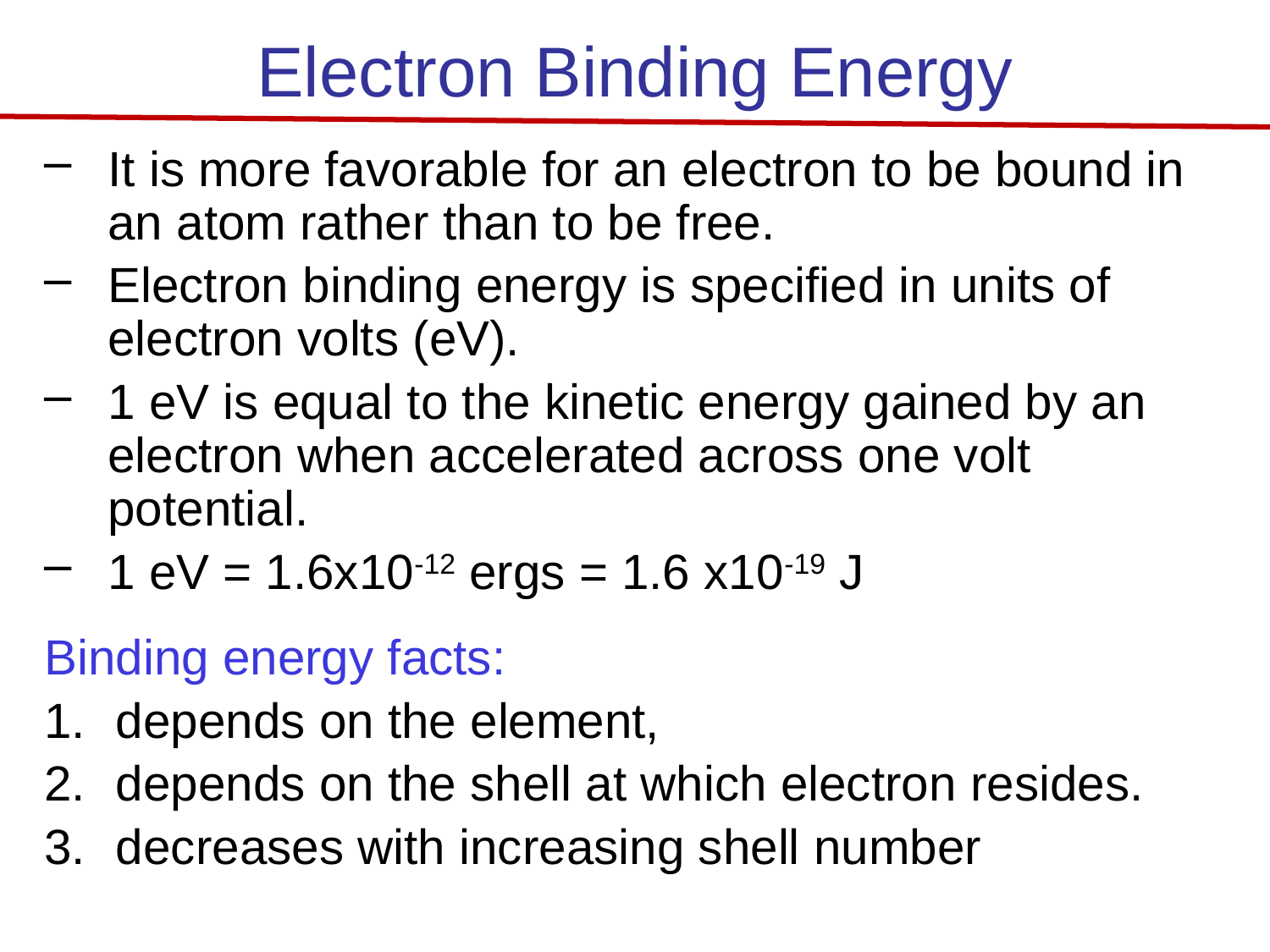

# Electron Binding Energy
It is more favorable for an electron to be bound in an atom rather than to be free.
Electron binding energy is specified in units of electron volts (eV).
1 eV is equal to the kinetic energy gained by an electron when accelerated across one volt potential.
1 eV = 1.6x10-12 ergs = 1.6 x10-19 J

Binding energy facts:
depends on the element,
depends on the shell at which electron resides.
decreases with increasing shell number